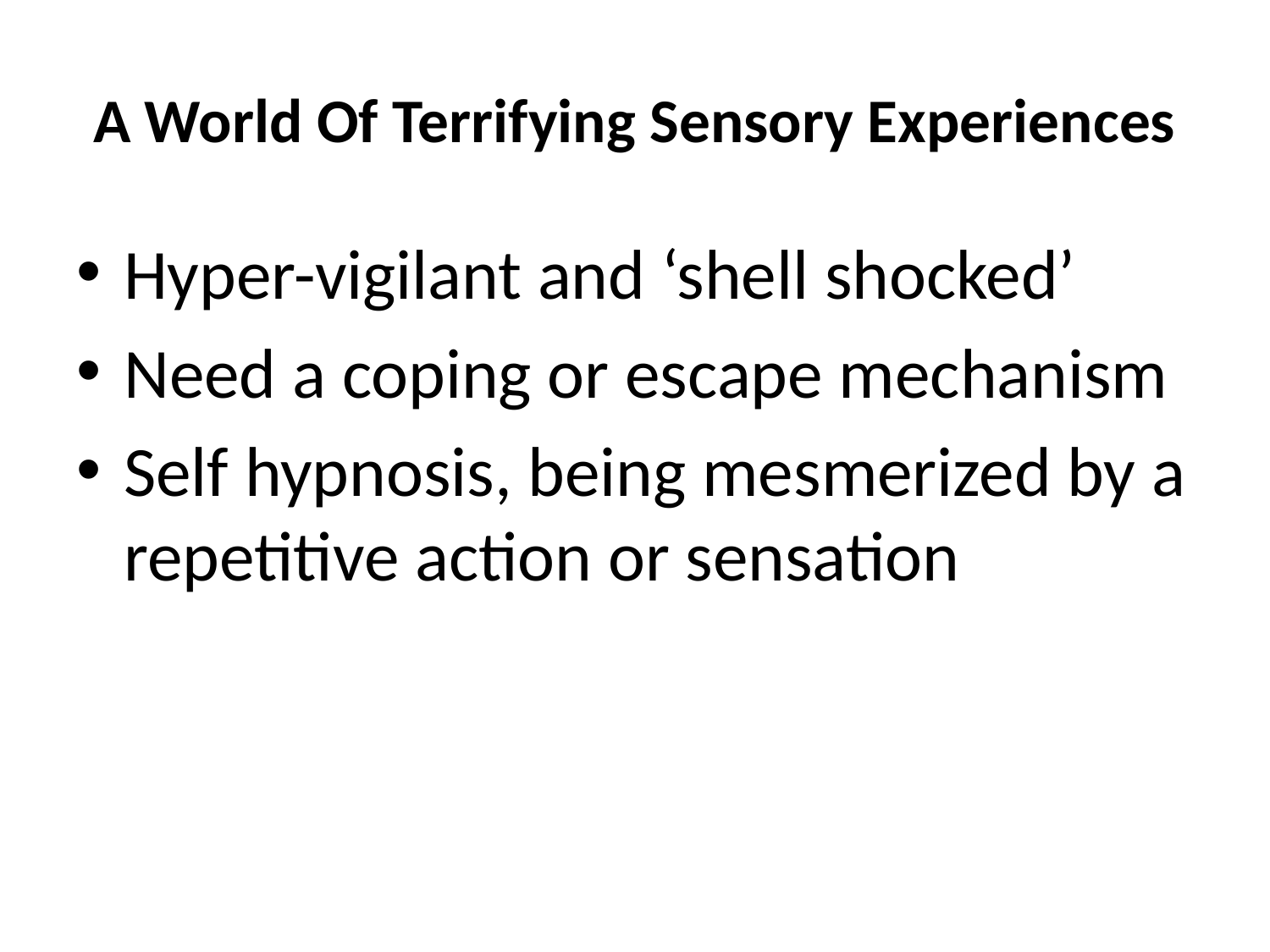

# A World Of Terrifying Sensory Experiences
Hyper-vigilant and ‘shell shocked’
Need a coping or escape mechanism
Self hypnosis, being mesmerized by a repetitive action or sensation